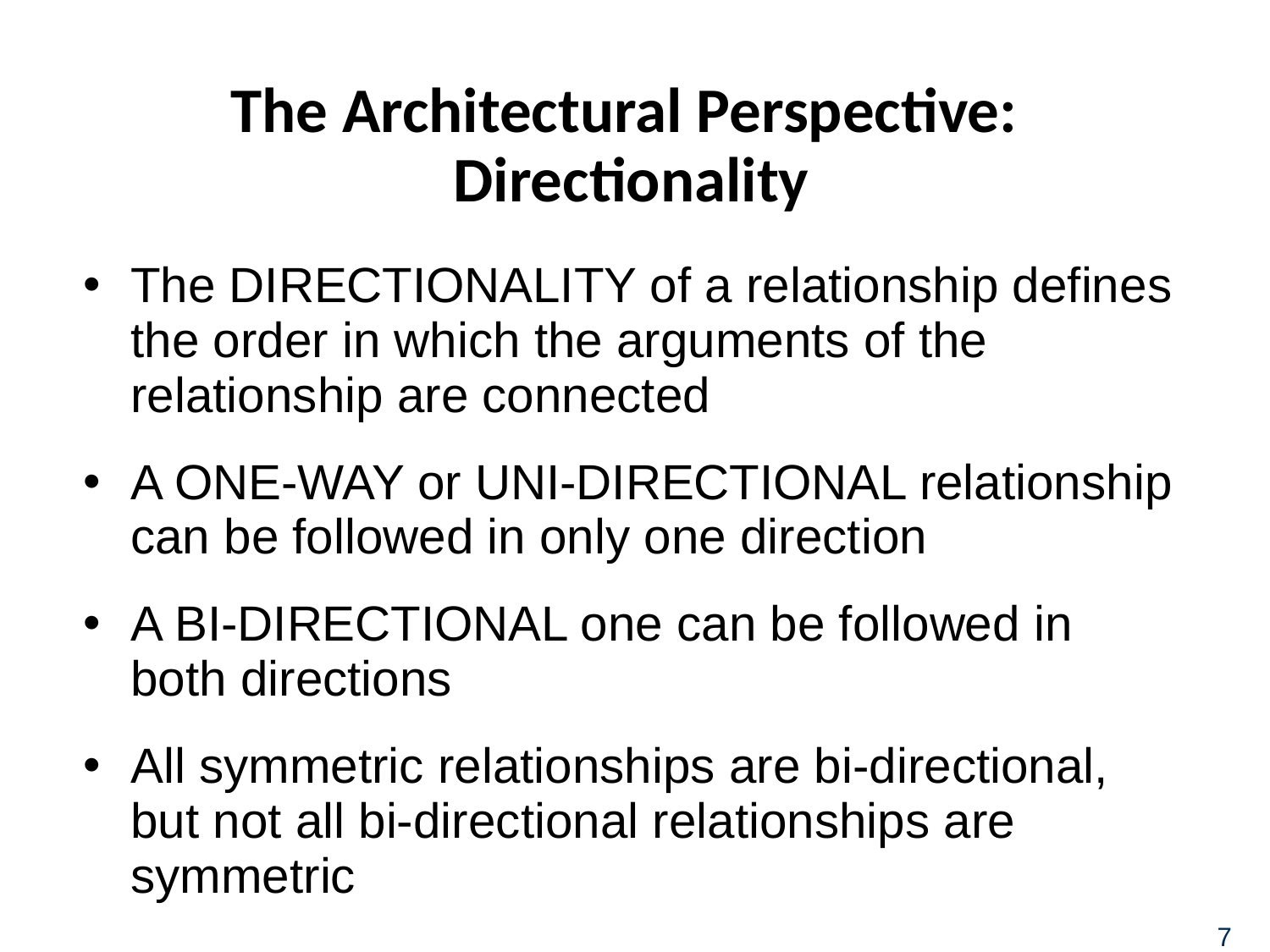

# The Architectural Perspective: Directionality
The DIRECTIONALITY of a relationship defines the order in which the arguments of the relationship are connected
A ONE-WAY or UNI-DIRECTIONAL relationship can be followed in only one direction
A BI-DIRECTIONAL one can be followed in both directions
All symmetric relationships are bi-directional, but not all bi-directional relationships are symmetric
7